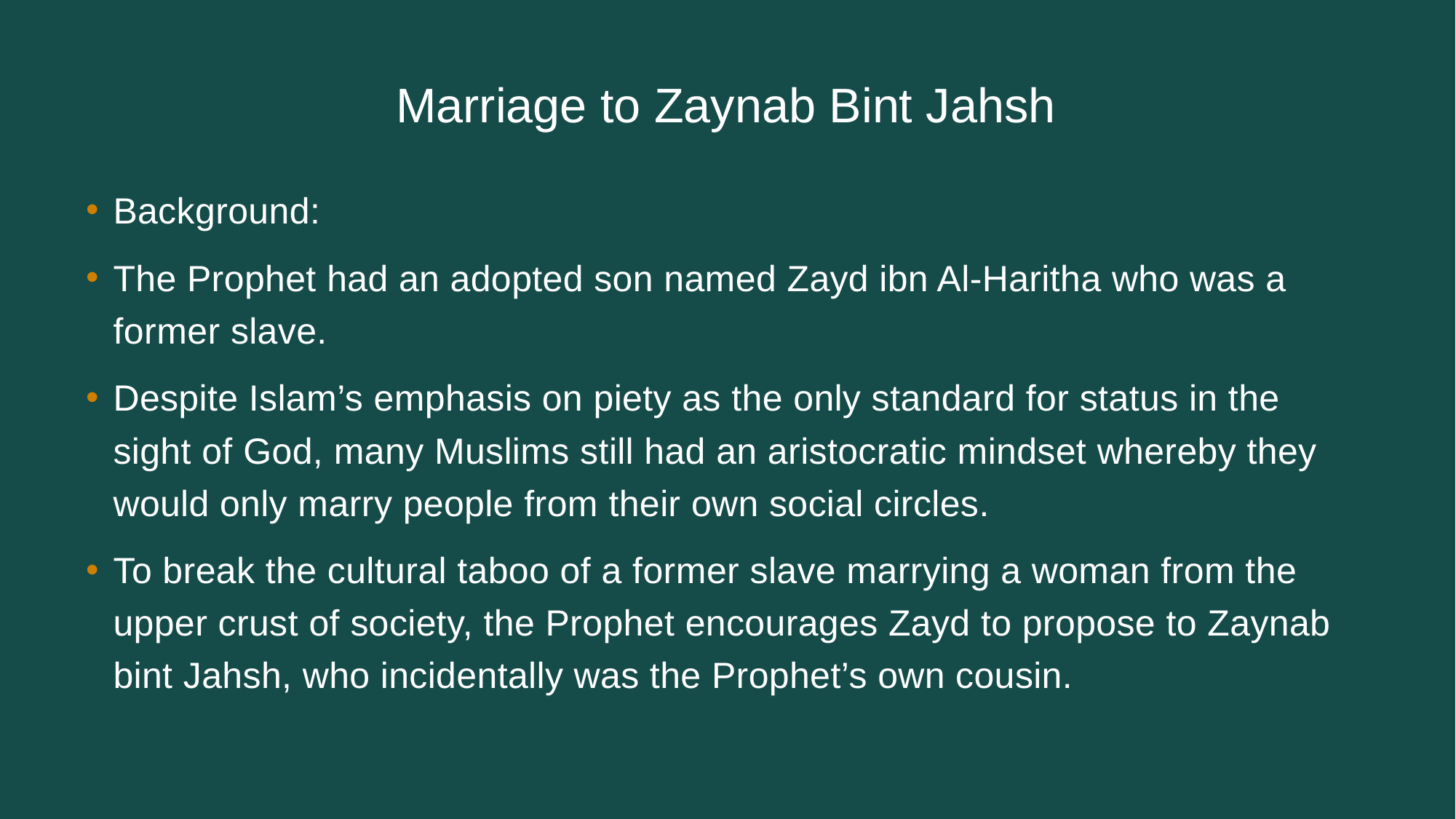

# Marriage to Zaynab Bint Jahsh
Background:
The Prophet had an adopted son named Zayd ibn Al-Haritha who was a former slave.
Despite Islam’s emphasis on piety as the only standard for status in the sight of God, many Muslims still had an aristocratic mindset whereby they would only marry people from their own social circles.
To break the cultural taboo of a former slave marrying a woman from the upper crust of society, the Prophet encourages Zayd to propose to Zaynab bint Jahsh, who incidentally was the Prophet’s own cousin.